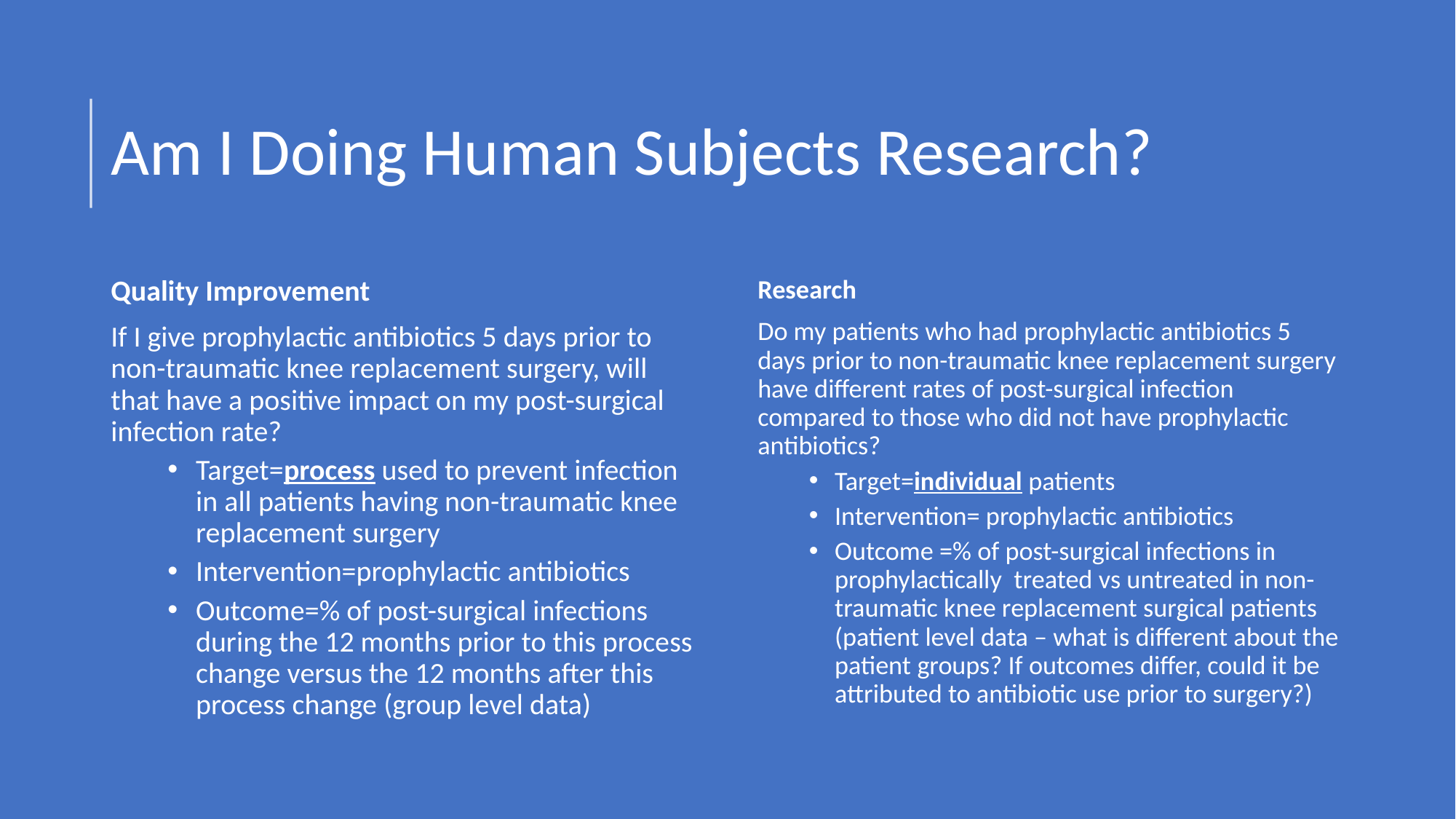

# Am I Doing Human Subjects Research?
Quality Improvement
If I give prophylactic antibiotics 5 days prior to non-traumatic knee replacement surgery, will that have a positive impact on my post-surgical infection rate?
Target=process used to prevent infection in all patients having non-traumatic knee replacement surgery
Intervention=prophylactic antibiotics
Outcome=% of post-surgical infections during the 12 months prior to this process change versus the 12 months after this process change (group level data)

Research
Do my patients who had prophylactic antibiotics 5 days prior to non-traumatic knee replacement surgery have different rates of post-surgical infection compared to those who did not have prophylactic antibiotics?
Target=individual patients
Intervention= prophylactic antibiotics
Outcome =% of post-surgical infections in prophylactically  treated vs untreated in non-traumatic knee replacement surgical patients (patient level data – what is different about the patient groups? If outcomes differ, could it be attributed to antibiotic use prior to surgery?)